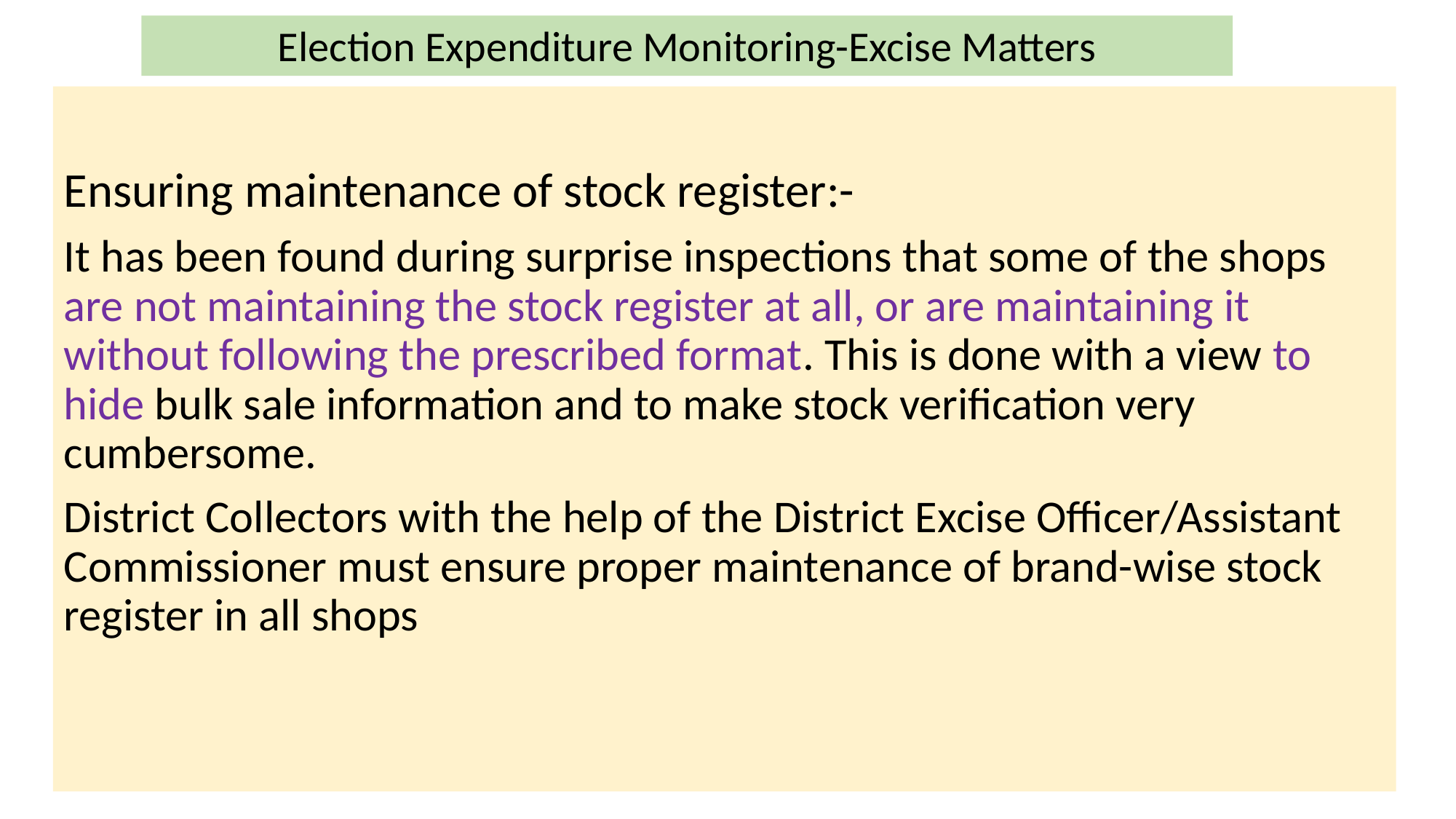

# Election Expenditure Monitoring-Excise Matters

Ensuring maintenance of stock register:-
It has been found during surprise inspections that some of the shops are not maintaining the stock register at all, or are maintaining it without following the prescribed format. This is done with a view to hide bulk sale information and to make stock verification very cumbersome.
District Collectors with the help of the District Excise Officer/Assistant Commissioner must ensure proper maintenance of brand-wise stock register in all shops